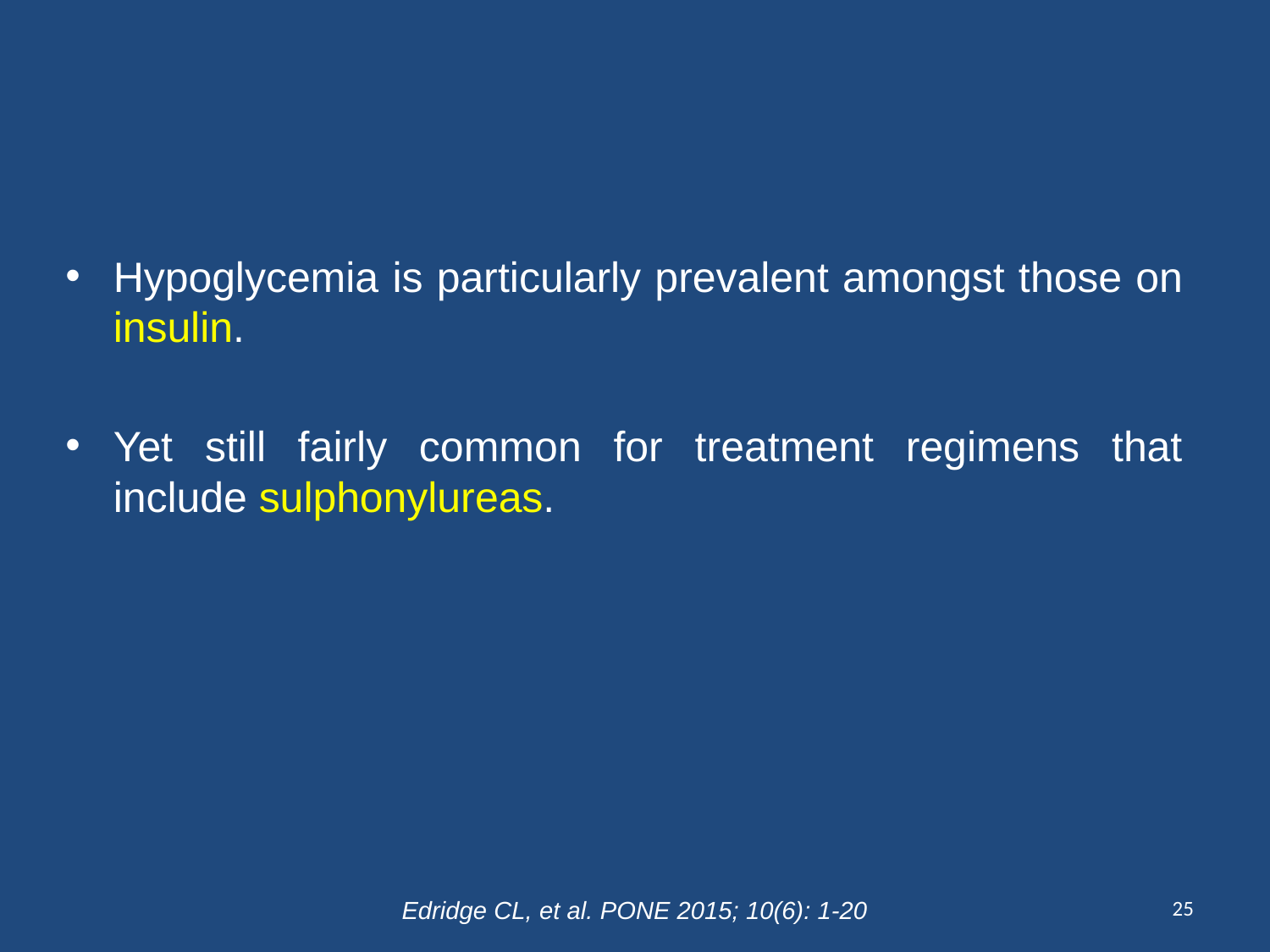

#
Hypoglycemia is particularly prevalent amongst those on insulin.

Yet still fairly common for treatment regimens that include sulphonylureas.
25
Edridge CL, et al. PONE 2015; 10(6): 1-20